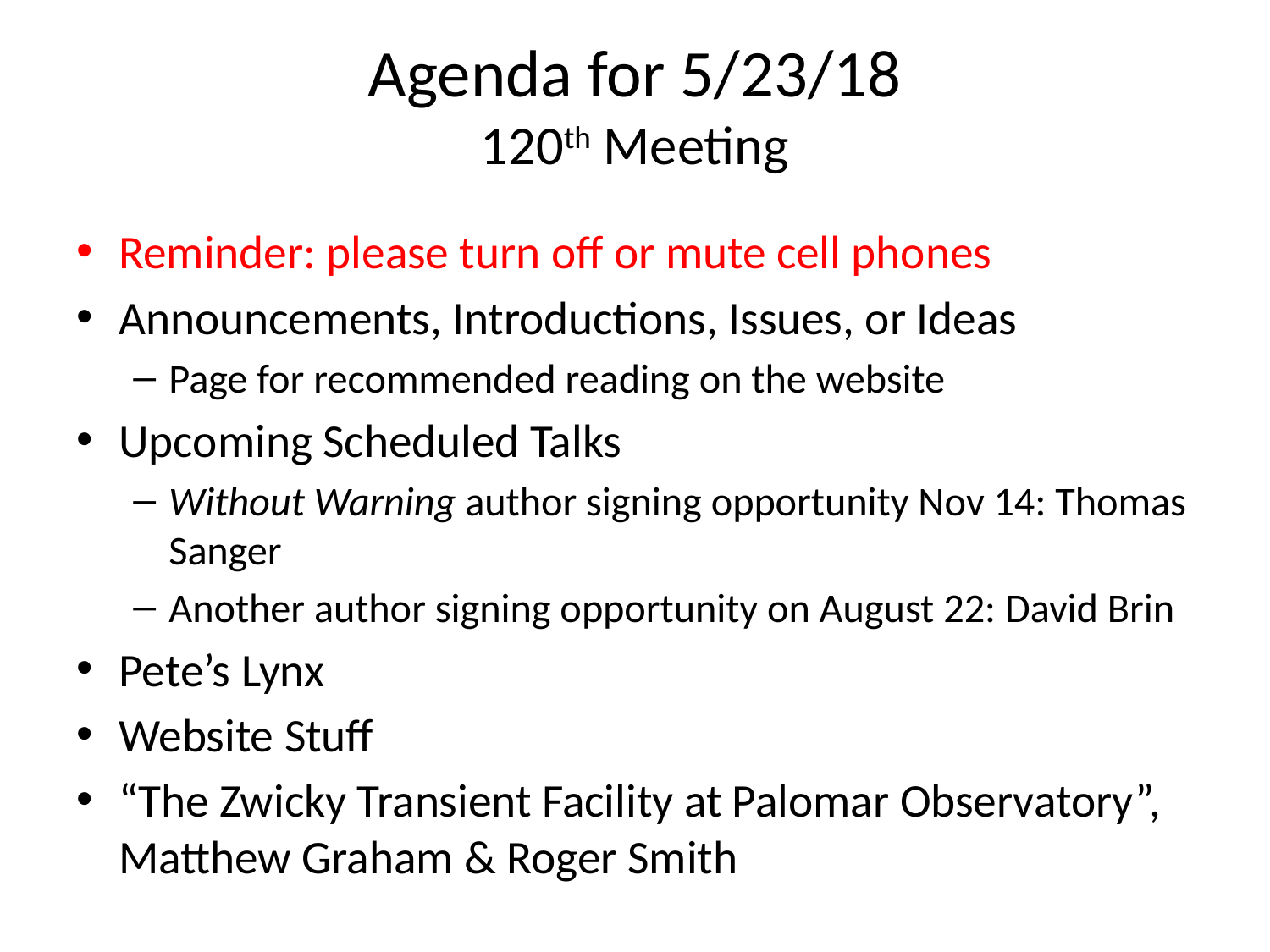

# Agenda for 5/23/18 120th Meeting
Reminder: please turn off or mute cell phones
Announcements, Introductions, Issues, or Ideas
Page for recommended reading on the website
Upcoming Scheduled Talks
Without Warning author signing opportunity Nov 14: Thomas Sanger
Another author signing opportunity on August 22: David Brin
Pete’s Lynx
Website Stuff
“The Zwicky Transient Facility at Palomar Observatory”, Matthew Graham & Roger Smith